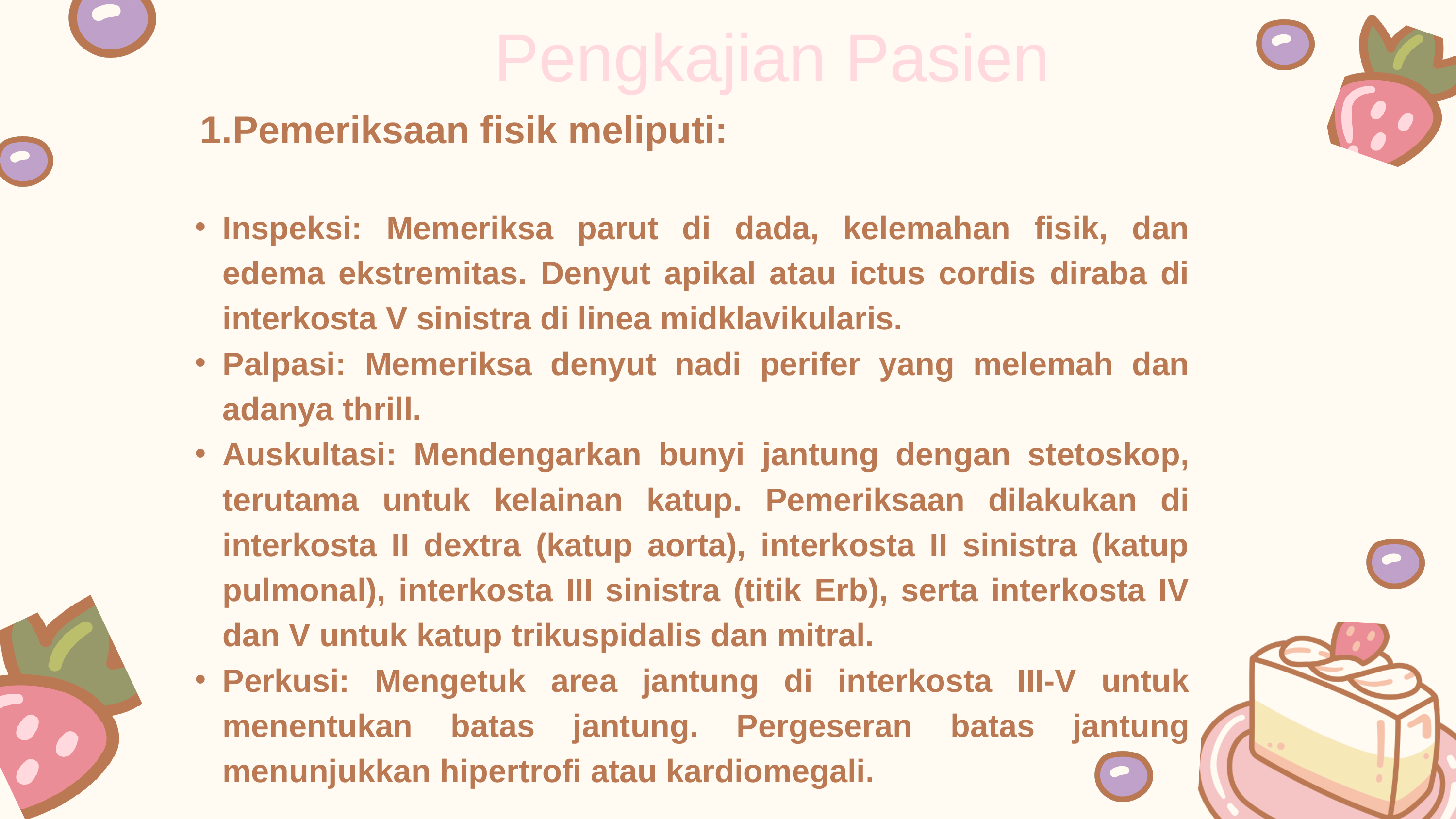

Pengkajian Pasien

Pemeriksaan fisik meliputi:

Inspeksi: Memeriksa parut di dada, kelemahan fisik, dan edema ekstremitas. Denyut apikal atau ictus cordis diraba di interkosta V sinistra di linea midklavikularis.
Palpasi: Memeriksa denyut nadi perifer yang melemah dan adanya thrill.
Auskultasi: Mendengarkan bunyi jantung dengan stetoskop, terutama untuk kelainan katup. Pemeriksaan dilakukan di interkosta II dextra (katup aorta), interkosta II sinistra (katup pulmonal), interkosta III sinistra (titik Erb), serta interkosta IV dan V untuk katup trikuspidalis dan mitral.
Perkusi: Mengetuk area jantung di interkosta III-V untuk menentukan batas jantung. Pergeseran batas jantung menunjukkan hipertrofi atau kardiomegali.